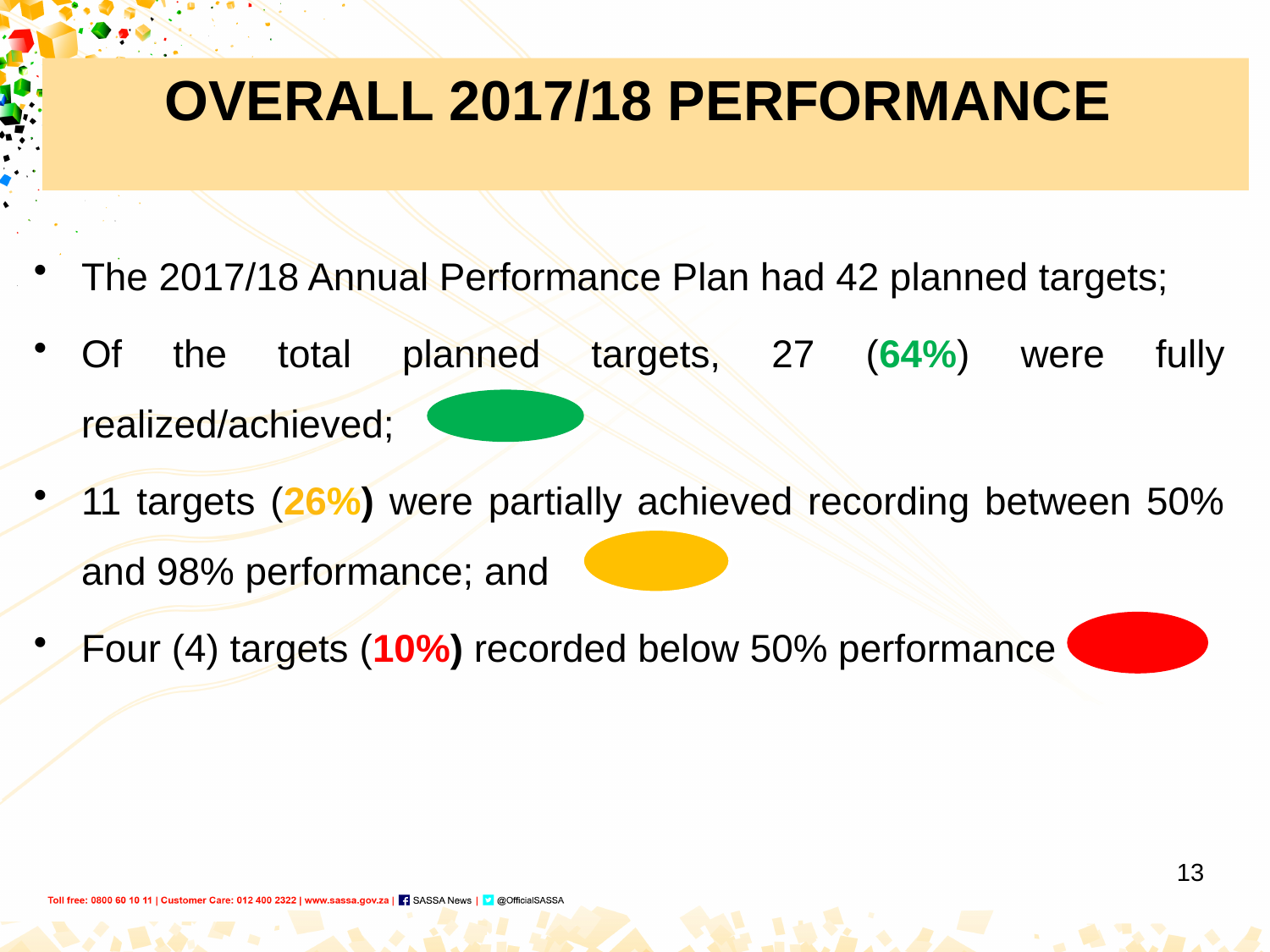

# OVERALL 2017/18 PERFORMANCE
The 2017/18 Annual Performance Plan had 42 planned targets;
Of the total planned targets, 27 (64%) were fully realized/achieved;
11 targets (26%) were partially achieved recording between 50% and 98% performance; and
Four (4) targets (10%) recorded below 50% performance

13